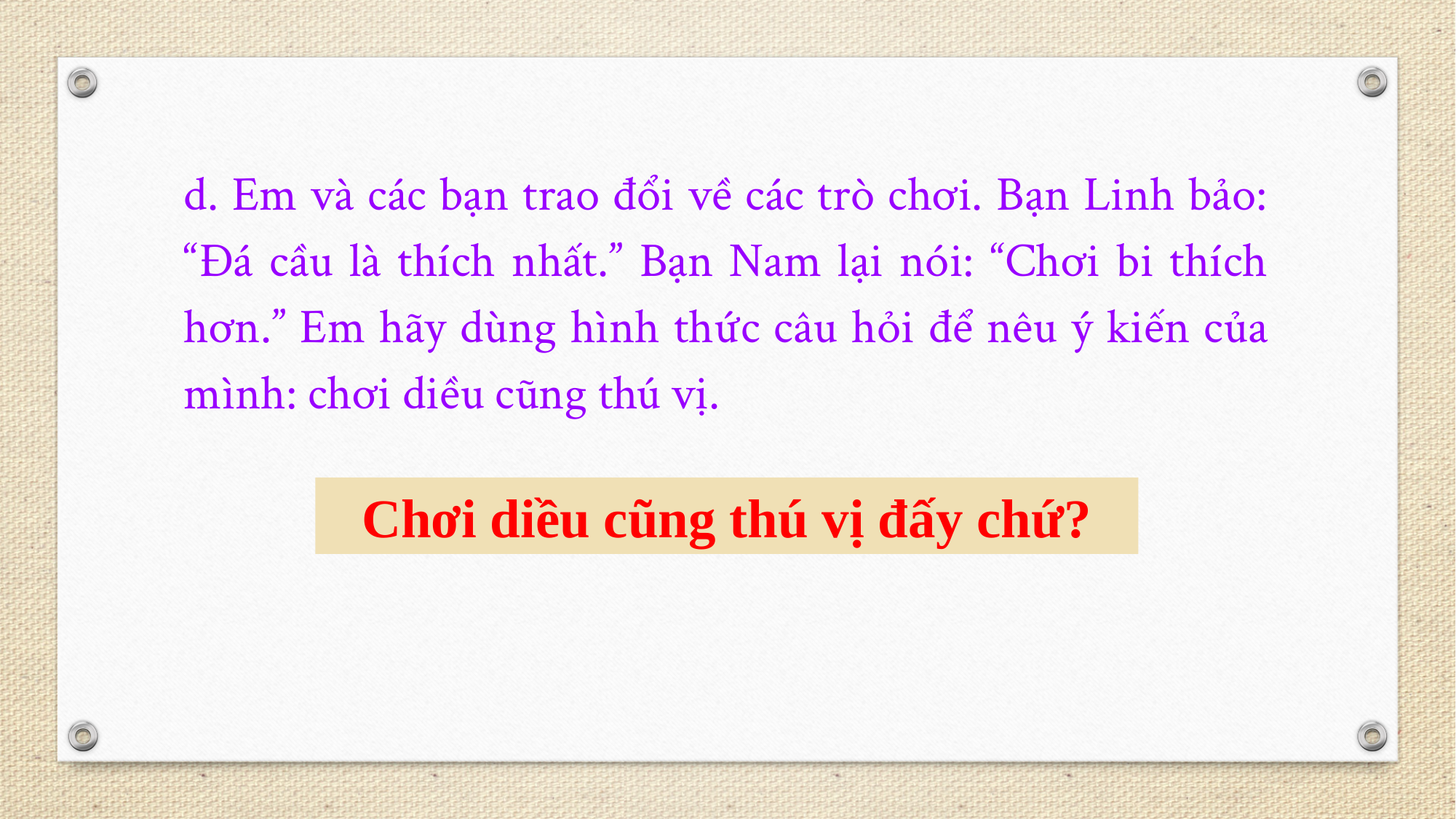

d. Em và các bạn trao đổi về các trò chơi. Bạn Linh bảo: “Đá cầu là thích nhất.” Bạn Nam lại nói: “Chơi bi thích hơn.” Em hãy dùng hình thức câu hỏi để nêu ý kiến của mình: chơi diều cũng thú vị.
Chơi diều cũng thú vị đấy chứ?